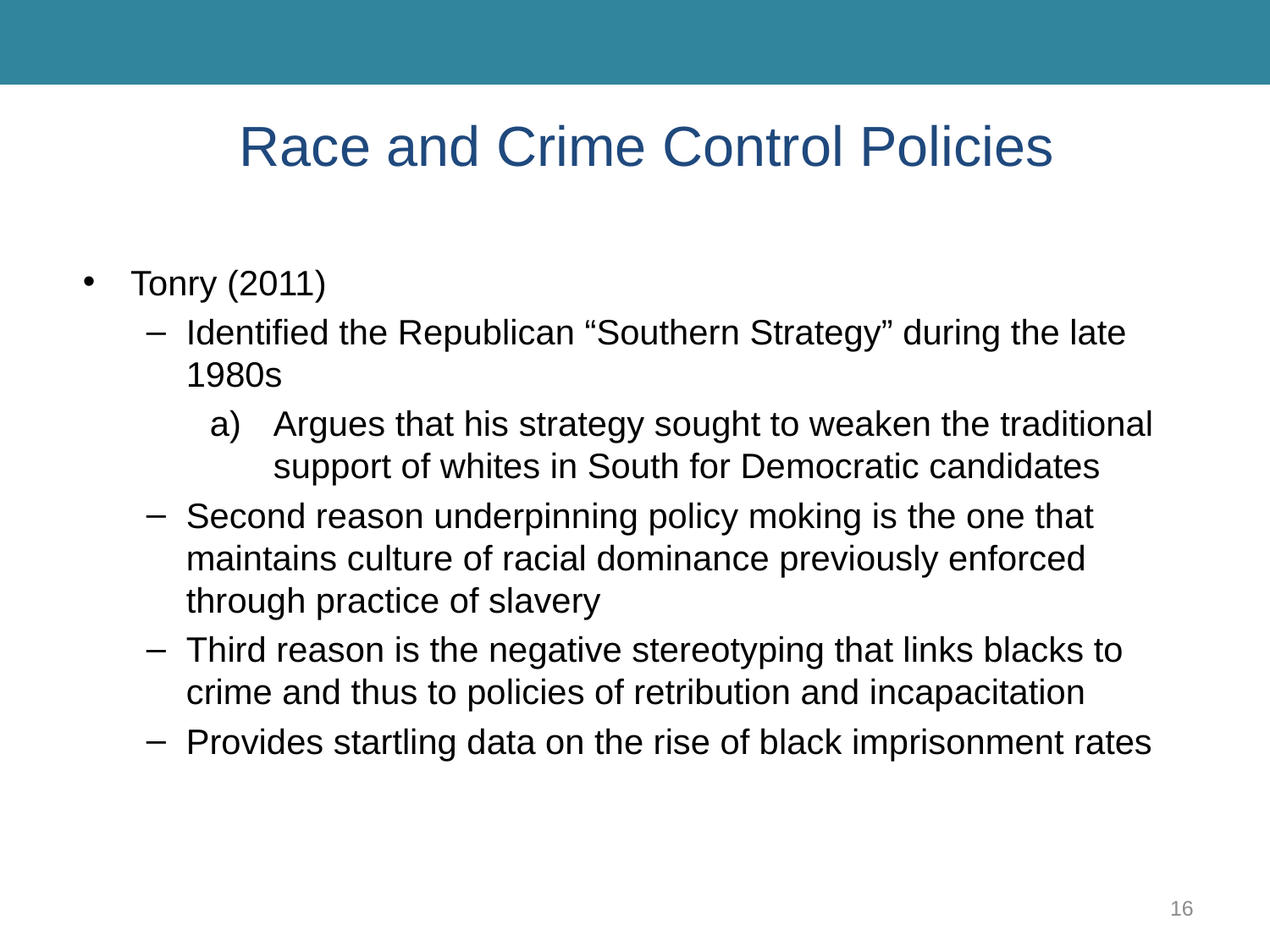

# Race and Crime Control Policies
Tonry (2011)
Identified the Republican “Southern Strategy” during the late 1980s
Argues that his strategy sought to weaken the traditional support of whites in South for Democratic candidates
Second reason underpinning policy moking is the one that maintains culture of racial dominance previously enforced through practice of slavery
Third reason is the negative stereotyping that links blacks to crime and thus to policies of retribution and incapacitation
Provides startling data on the rise of black imprisonment rates
16